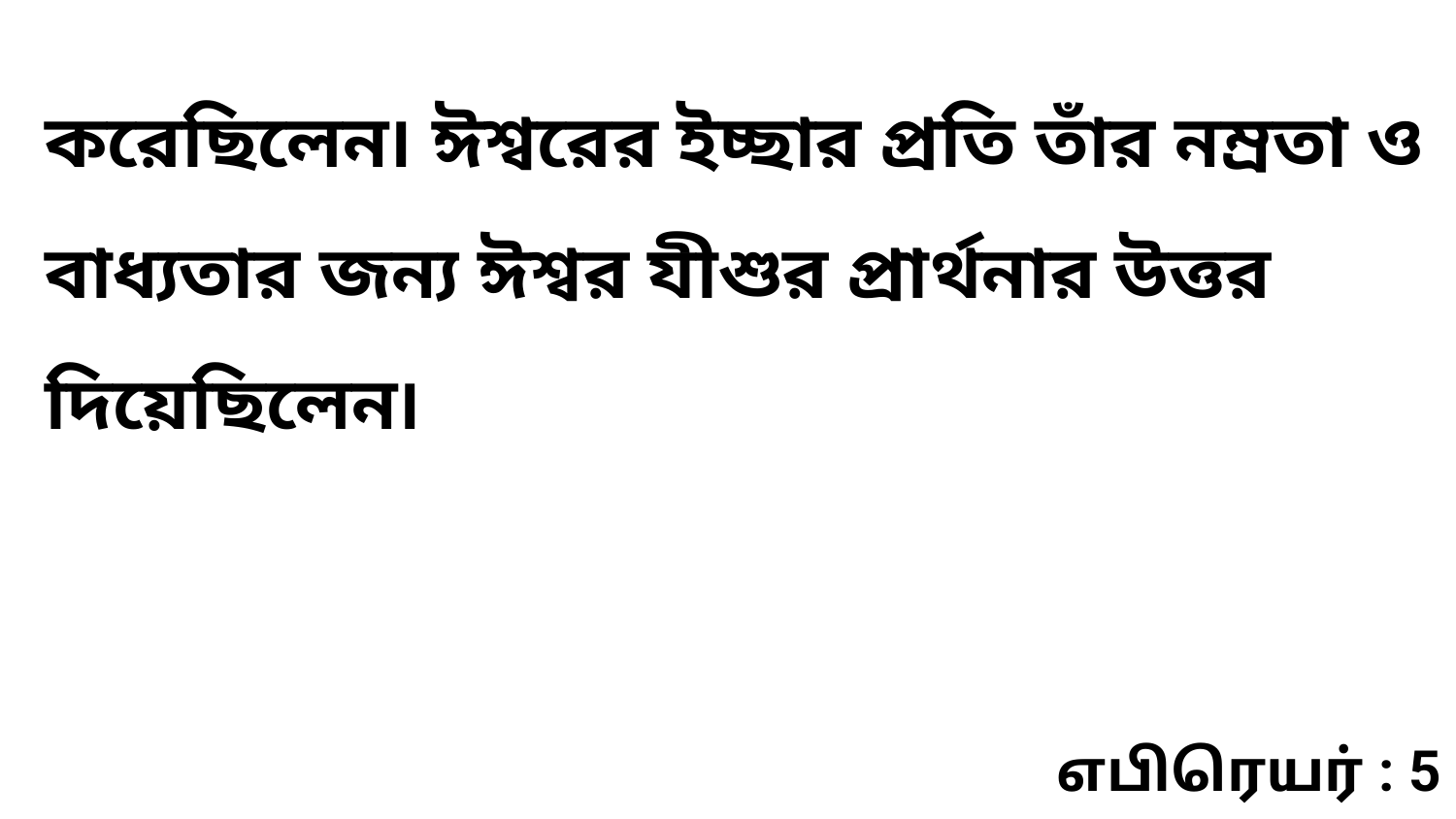

করেছিলেন৷ ঈশ্বরের ইচ্ছার প্রতি তাঁর নম্রতা ও বাধ্যতার জন্য ঈশ্বর যীশুর প্রার্থনার উত্তর দিয়েছিলেন৷
எபிரெயர் : 5